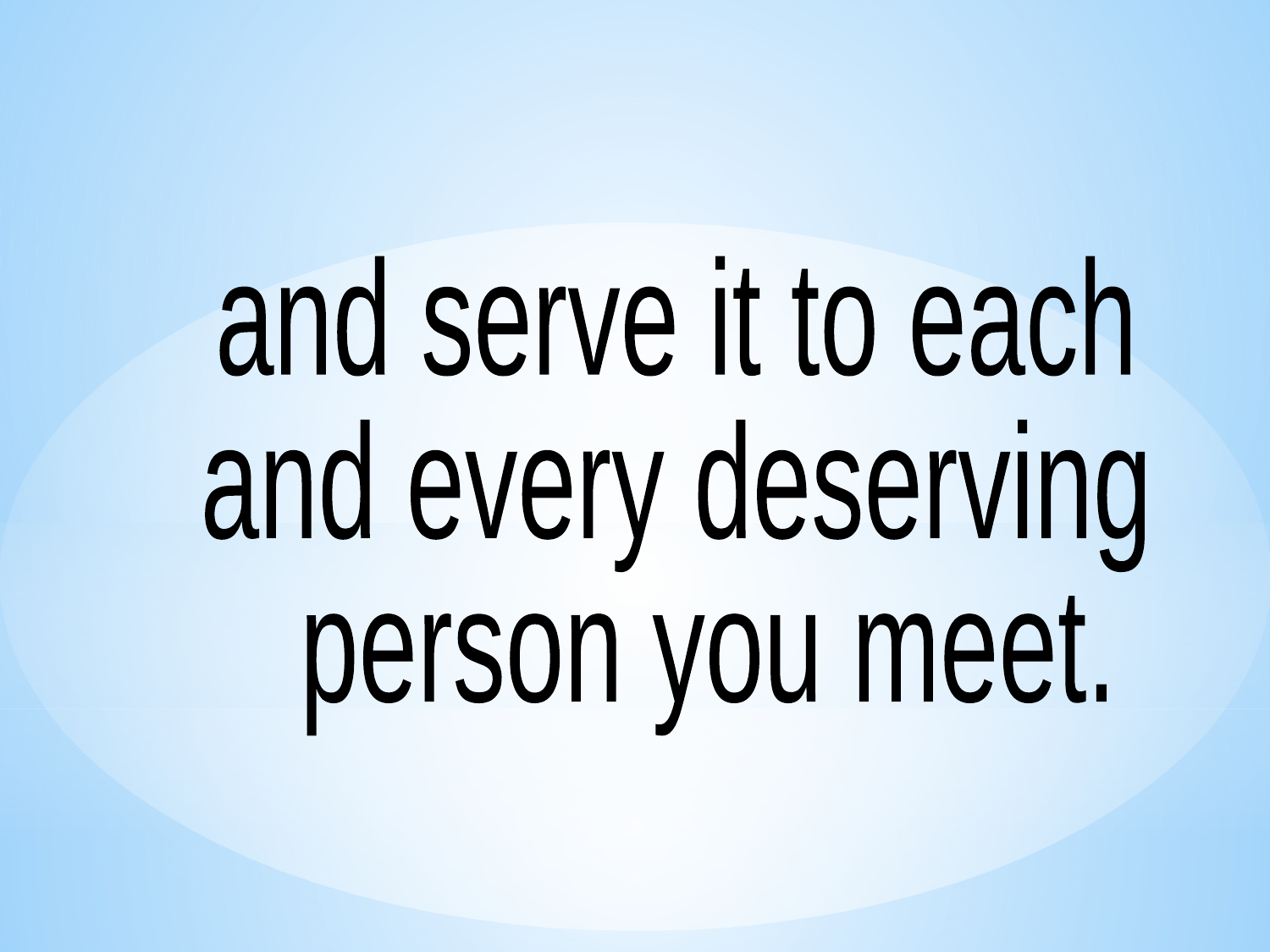

and serve it to each
and every deserving
 person you meet.

#